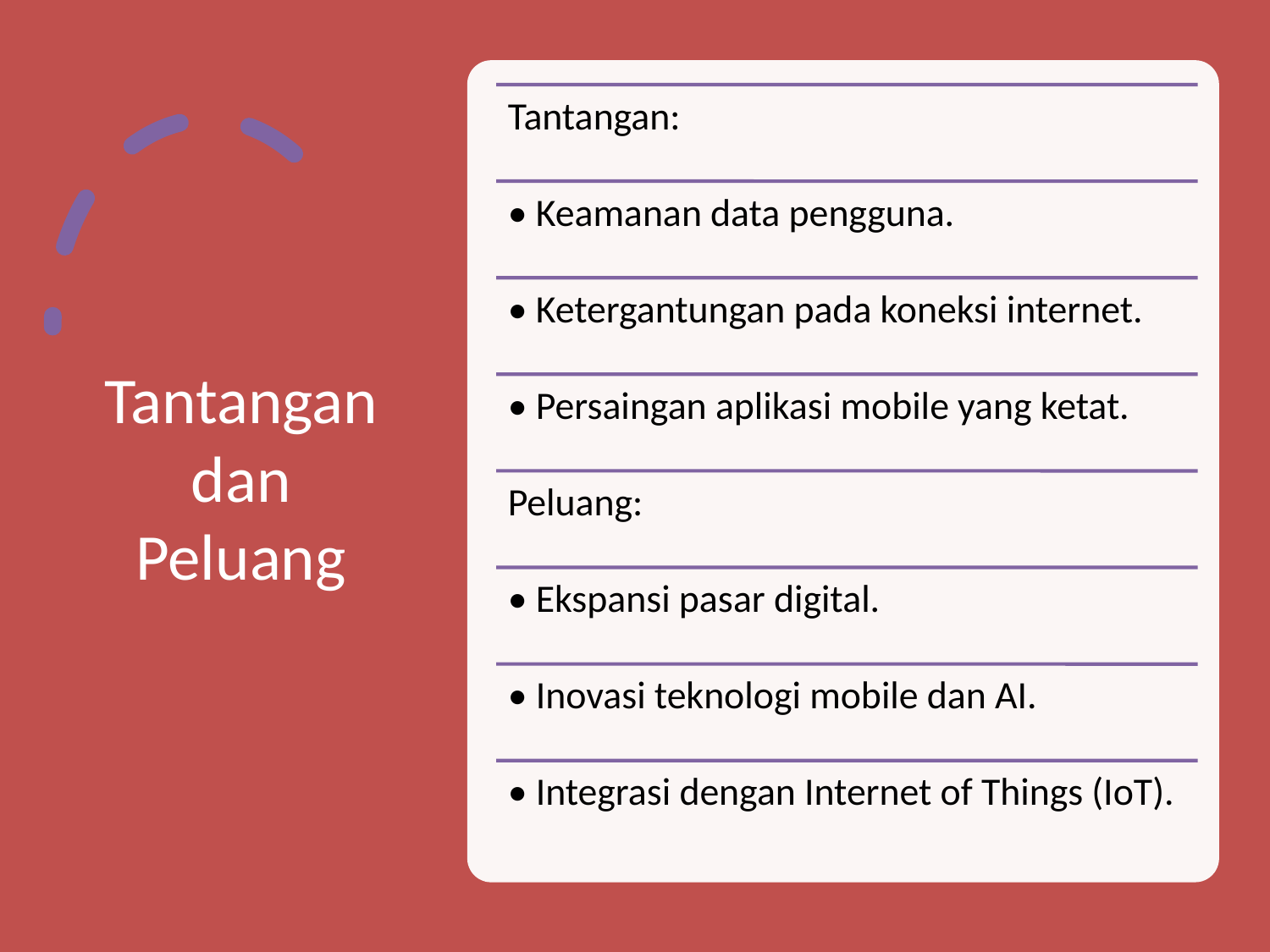

Tantangan:
• Keamanan data pengguna.
• Ketergantungan pada koneksi internet.
• Persaingan aplikasi mobile yang ketat.
Peluang:
• Ekspansi pasar digital.
• Inovasi teknologi mobile dan AI.
• Integrasi dengan Internet of Things (IoT).
# Tantangan dan Peluang